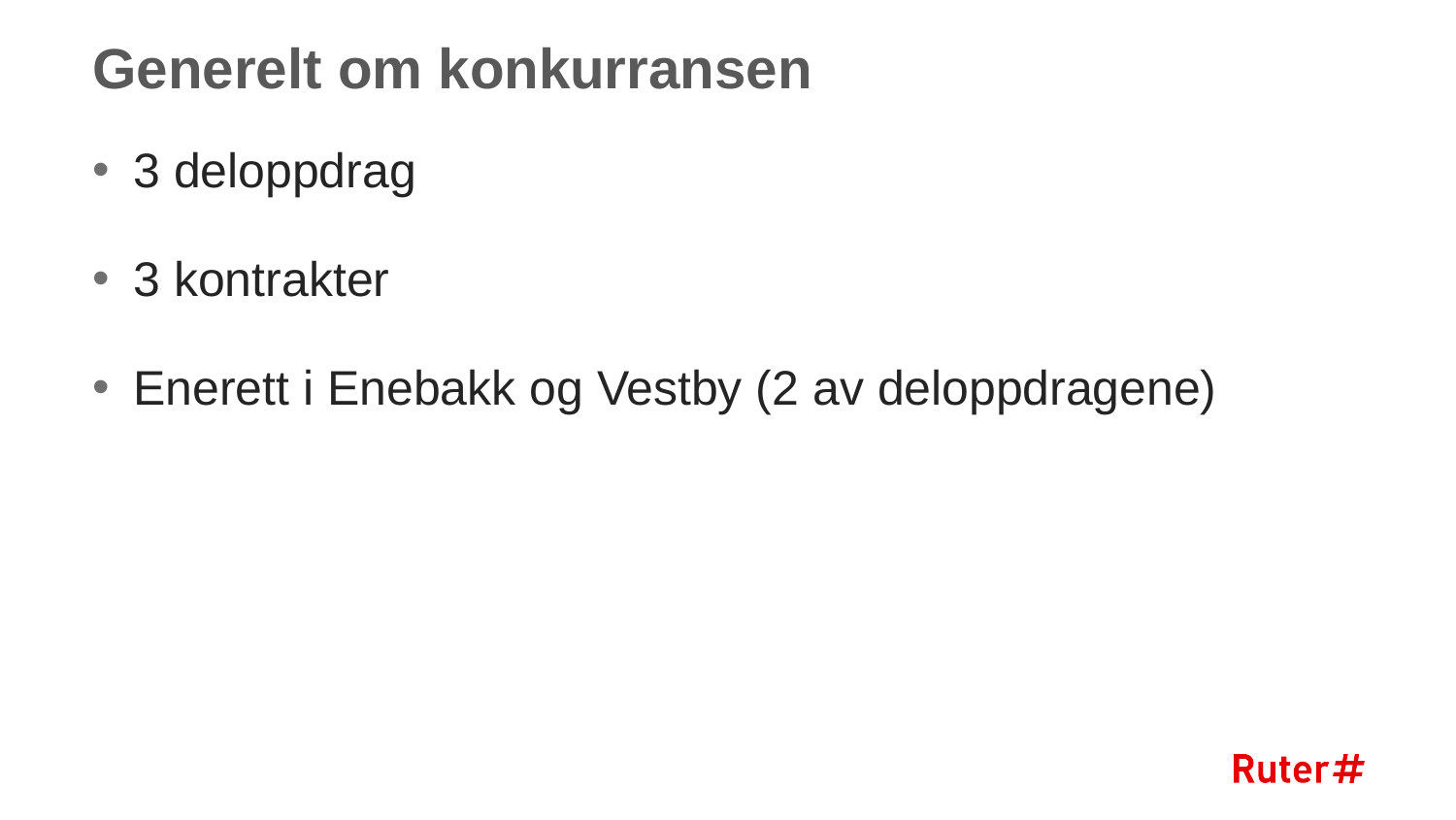

# Generelt om konkurransen
3 deloppdrag

3 kontrakter

Enerett i Enebakk og Vestby (2 av deloppdragene)